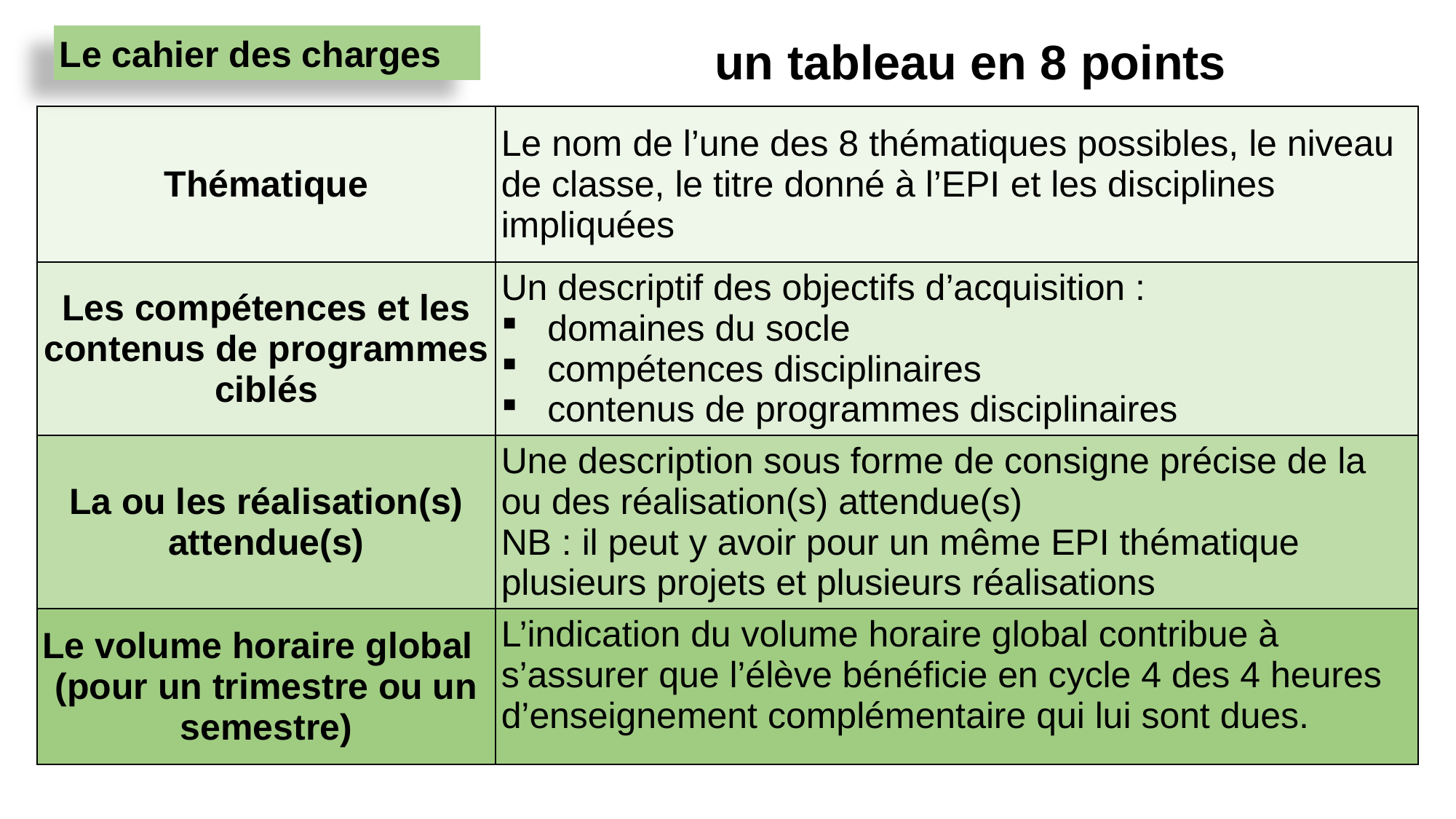

Le cahier des charges
un tableau en 8 points
| Thématique | Le nom de l’une des 8 thématiques possibles, le niveau de classe, le titre donné à l’EPI et les disciplines impliquées |
| --- | --- |
| Les compétences et les contenus de programmes ciblés | Un descriptif des objectifs d’acquisition : domaines du socle compétences disciplinaires contenus de programmes disciplinaires |
| La ou les réalisation(s) attendue(s) | Une description sous forme de consigne précise de la ou des réalisation(s) attendue(s) NB : il peut y avoir pour un même EPI thématique plusieurs projets et plusieurs réalisations |
| Le volume horaire global (pour un trimestre ou un semestre) | L’indication du volume horaire global contribue à s’assurer que l’élève bénéficie en cycle 4 des 4 heures d’enseignement complémentaire qui lui sont dues. |